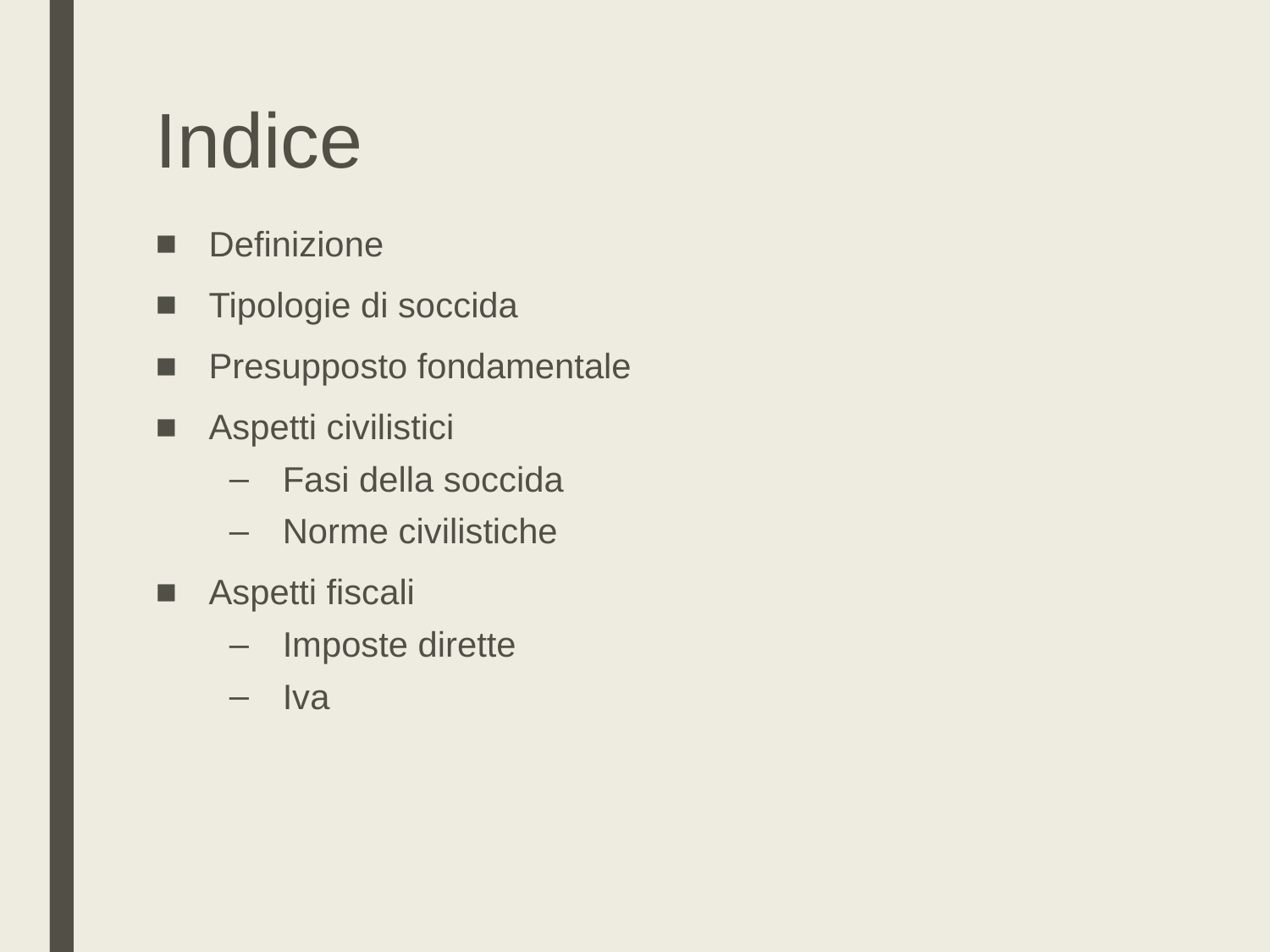

# Indice
Definizione
Tipologie di soccida
Presupposto fondamentale
Aspetti civilistici
Fasi della soccida
Norme civilistiche
Aspetti fiscali
Imposte dirette
Iva